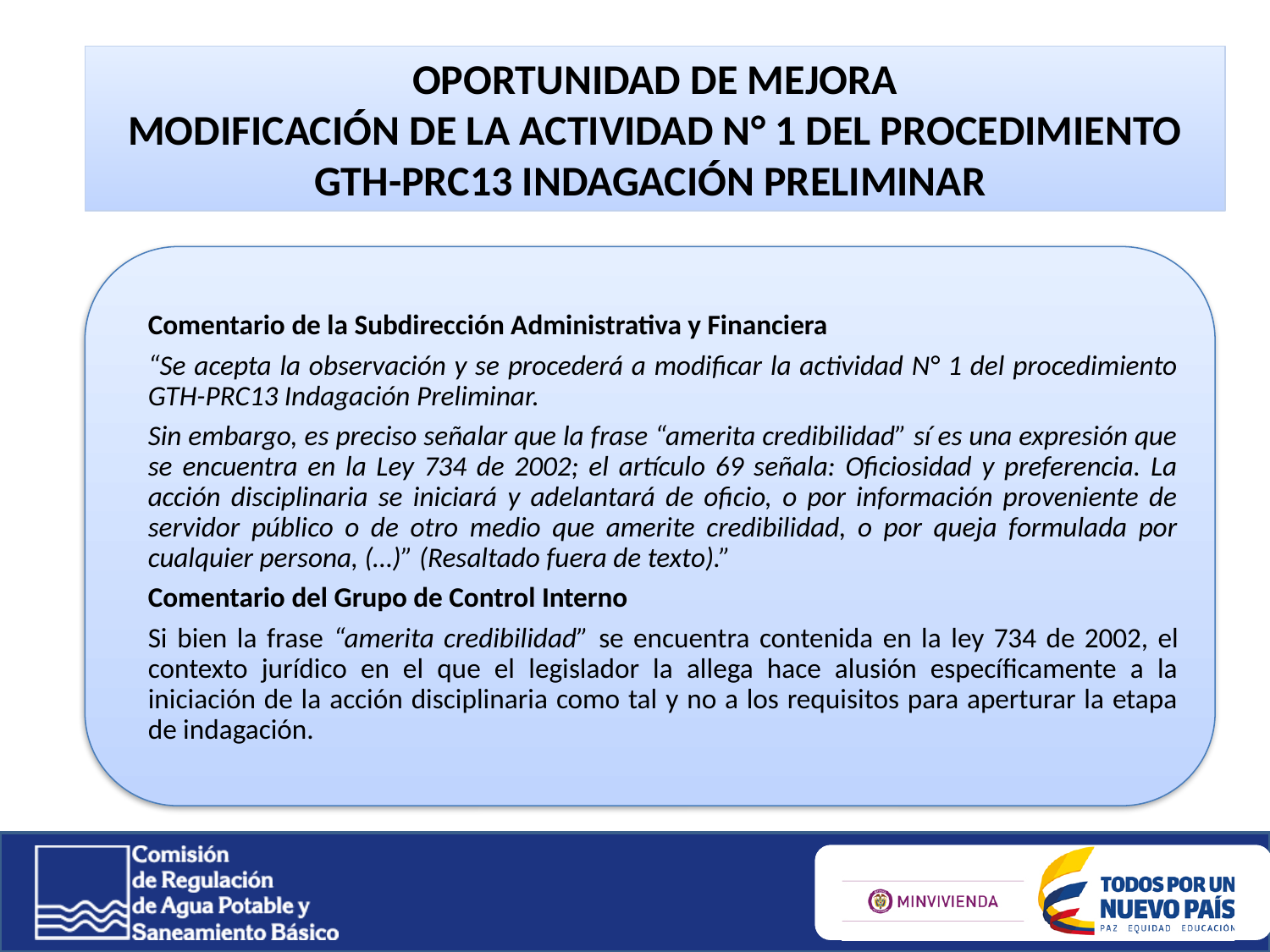

OPORTUNIDAD DE MEJORA
MODIFICACIÓN DE LA ACTIVIDAD N° 1 DEL PROCEDIMIENTO GTH-PRC13 INDAGACIÓN PRELIMINAR

Comentario de la Subdirección Administrativa y Financiera
“Se acepta la observación y se procederá a modificar la actividad N° 1 del procedimiento GTH-PRC13 Indagación Preliminar.
Sin embargo, es preciso señalar que la frase “amerita credibilidad” sí es una expresión que se encuentra en la Ley 734 de 2002; el artículo 69 señala: Oficiosidad y preferencia. La acción disciplinaria se iniciará y adelantará de oficio, o por información proveniente de servidor público o de otro medio que amerite credibilidad, o por queja formulada por cualquier persona, (…)” (Resaltado fuera de texto).”
Comentario del Grupo de Control Interno
Si bien la frase “amerita credibilidad” se encuentra contenida en la ley 734 de 2002, el contexto jurídico en el que el legislador la allega hace alusión específicamente a la iniciación de la acción disciplinaria como tal y no a los requisitos para aperturar la etapa de indagación.